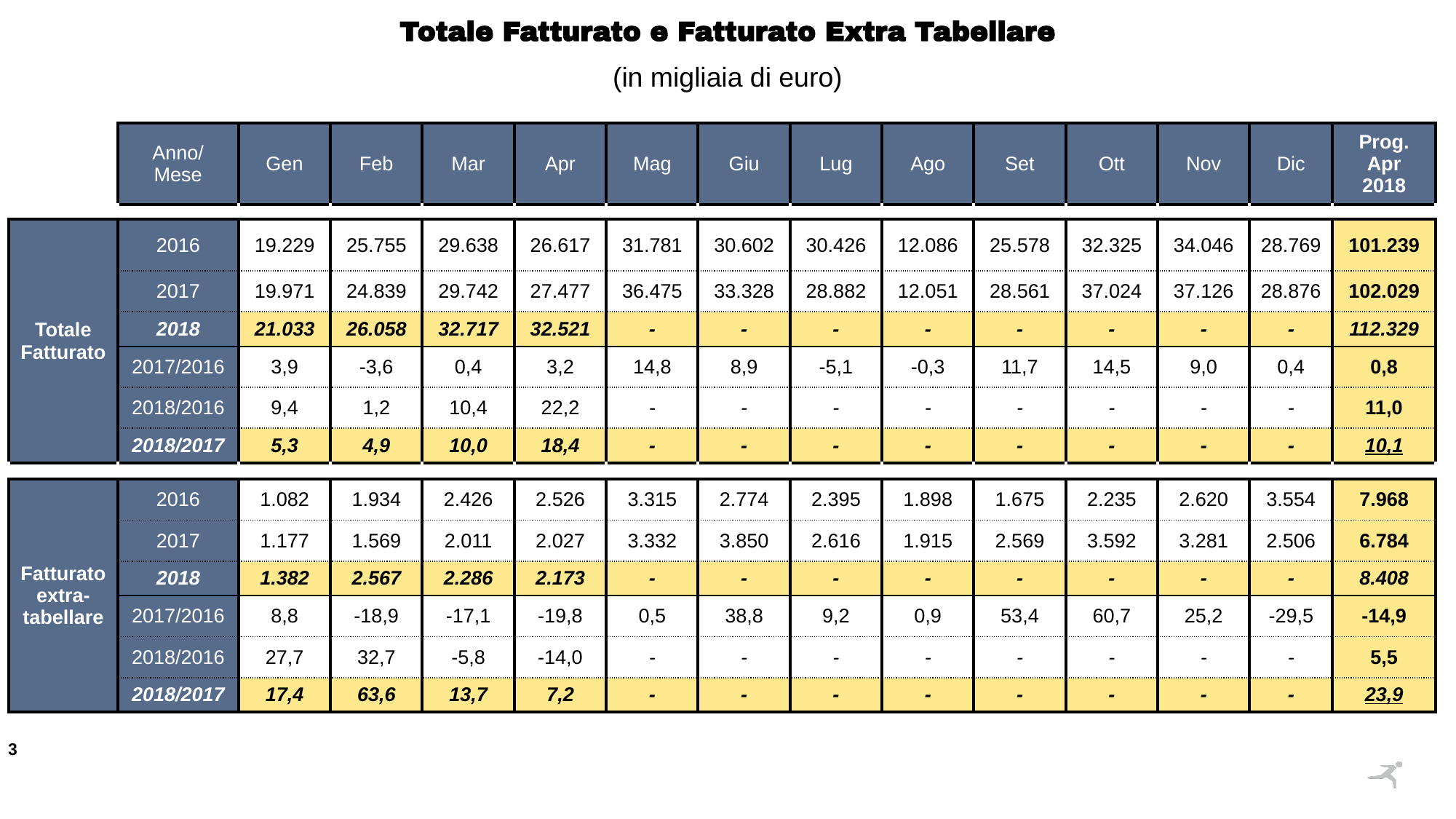

Totale Fatturato e Fatturato Extra Tabellare
(in migliaia di euro)
|  | Anno/ Mese | Gen | Feb | Mar | Apr | Mag | Giu | Lug | Ago | Set | Ott | Nov | Dic | Prog. Apr 2018 |
| --- | --- | --- | --- | --- | --- | --- | --- | --- | --- | --- | --- | --- | --- | --- |
|  |  |  |  |  |  |  |  |  |  |  |  |  |  |  |
| Totale Fatturato | 2016 | 19.229 | 25.755 | 29.638 | 26.617 | 31.781 | 30.602 | 30.426 | 12.086 | 25.578 | 32.325 | 34.046 | 28.769 | 101.239 |
|  | 2017 | 19.971 | 24.839 | 29.742 | 27.477 | 36.475 | 33.328 | 28.882 | 12.051 | 28.561 | 37.024 | 37.126 | 28.876 | 102.029 |
|  | 2018 | 21.033 | 26.058 | 32.717 | 32.521 | - | - | - | - | - | - | - | - | 112.329 |
|  | 2017/2016 | 3,9 | -3,6 | 0,4 | 3,2 | 14,8 | 8,9 | -5,1 | -0,3 | 11,7 | 14,5 | 9,0 | 0,4 | 0,8 |
|  | 2018/2016 | 9,4 | 1,2 | 10,4 | 22,2 | - | - | - | - | - | - | - | - | 11,0 |
|  | 2018/2017 | 5,3 | 4,9 | 10,0 | 18,4 | - | - | - | - | - | - | - | - | 10,1 |
|  |  |  |  |  |  |  |  |  |  |  |  |  |  |  |
| Fatturato extra-tabellare | 2016 | 1.082 | 1.934 | 2.426 | 2.526 | 3.315 | 2.774 | 2.395 | 1.898 | 1.675 | 2.235 | 2.620 | 3.554 | 7.968 |
|  | 2017 | 1.177 | 1.569 | 2.011 | 2.027 | 3.332 | 3.850 | 2.616 | 1.915 | 2.569 | 3.592 | 3.281 | 2.506 | 6.784 |
|  | 2018 | 1.382 | 2.567 | 2.286 | 2.173 | - | - | - | - | - | - | - | - | 8.408 |
|  | 2017/2016 | 8,8 | -18,9 | -17,1 | -19,8 | 0,5 | 38,8 | 9,2 | 0,9 | 53,4 | 60,7 | 25,2 | -29,5 | -14,9 |
|  | 2018/2016 | 27,7 | 32,7 | -5,8 | -14,0 | - | - | - | - | - | - | - | - | 5,5 |
|  | 2018/2017 | 17,4 | 63,6 | 13,7 | 7,2 | - | - | - | - | - | - | - | - | 23,9 |